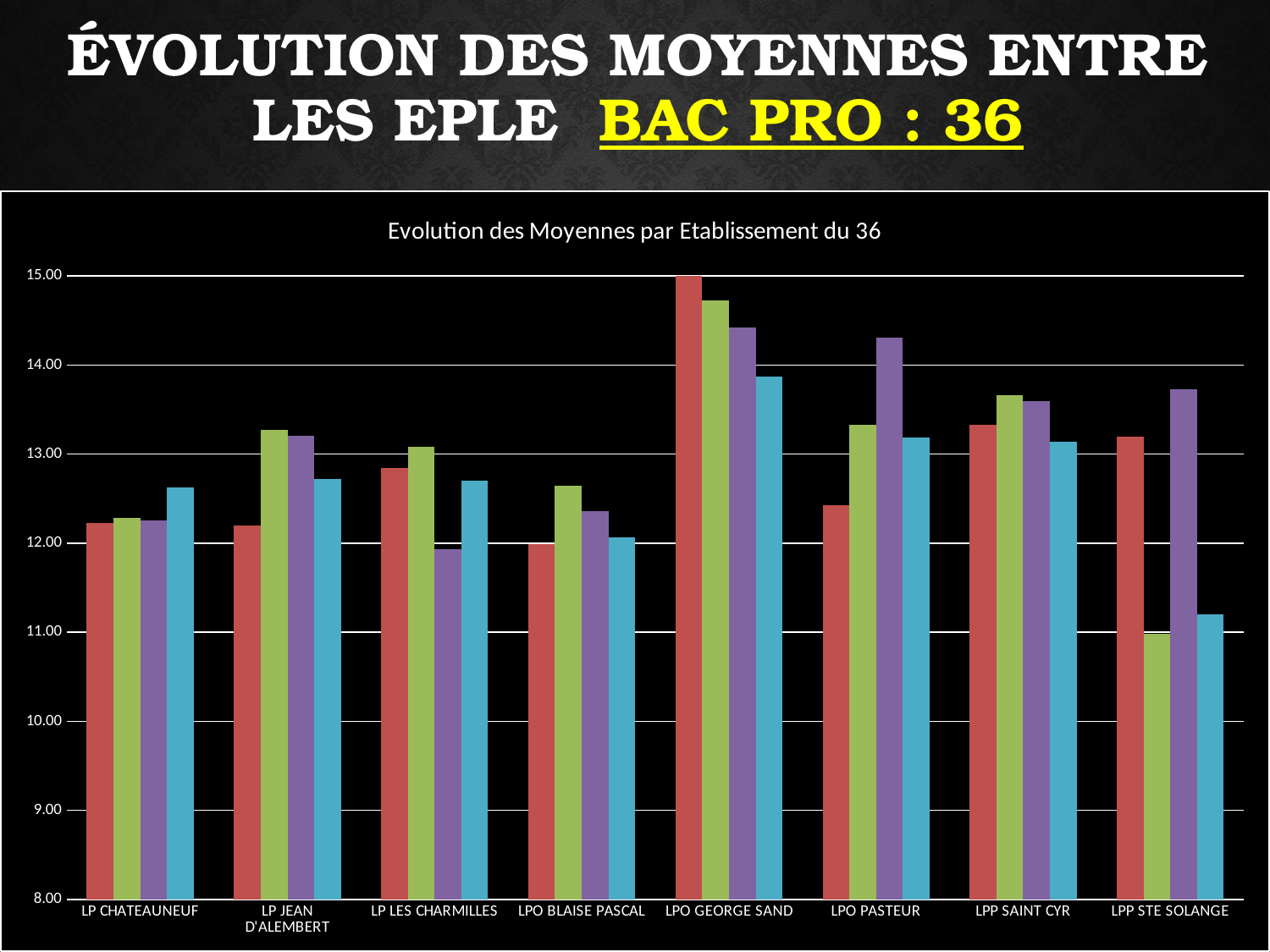

# Évolution des moyennes entre les EPLE  Bac Pro : 36

### Chart: Evolution des Moyennes par Etablissement du 36

| Category |  Moy Etab 2014 |  Moy Etab 2015 |  Moy Etab 2016 |  Moy Etab 2017 |
|---|---|---|---|---|
| LP CHATEAUNEUF | 12.228936170212767 | 12.28 | 12.256321839080464 | 12.625925925925923 |
| LP JEAN D'ALEMBERT | 12.2 | 13.27 | 13.205263157894738 | 12.721428571428566 |
| LP LES CHARMILLES | 12.848238482384822 | 13.08 | 11.930576441102755 | 12.702850356294519 |
| LPO BLAISE PASCAL | 11.98504672897196 | 12.64 | 12.35603448275862 | 12.06642857142857 |
| LPO GEORGE SAND | 15.020588235294118 | 14.73 | 14.41692307692307 | 13.872499999999997 |
| LPO PASTEUR | 12.42836879432624 | 13.33 | 14.30566037735849 | 13.18409090909091 |
| LPP SAINT CYR | 13.32380952380952 | 13.66 | 13.59038461538462 | 13.138297872340427 |
| LPP STE SOLANGE | 13.195652173913043 | 10.98 | 13.729166666666666 | 11.2 |